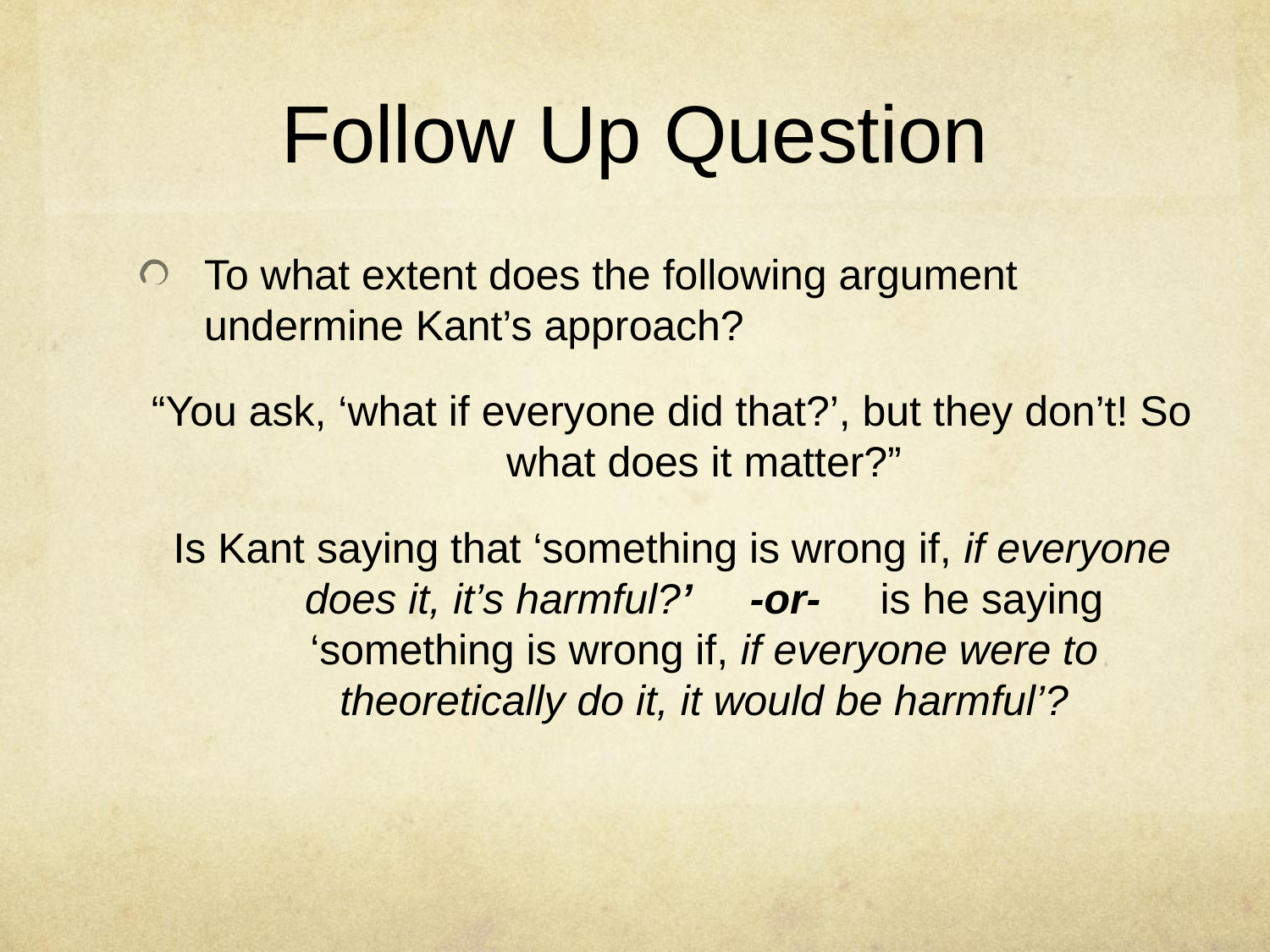

# Follow Up Question
To what extent does the following argument undermine Kant’s approach?
“You ask, ‘what if everyone did that?’, but they don’t! So what does it matter?”
Is Kant saying that ‘something is wrong if, if everyone does it, it’s harmful?’     -or-     is he saying ‘something is wrong if, if everyone were to theoretically do it, it would be harmful’?